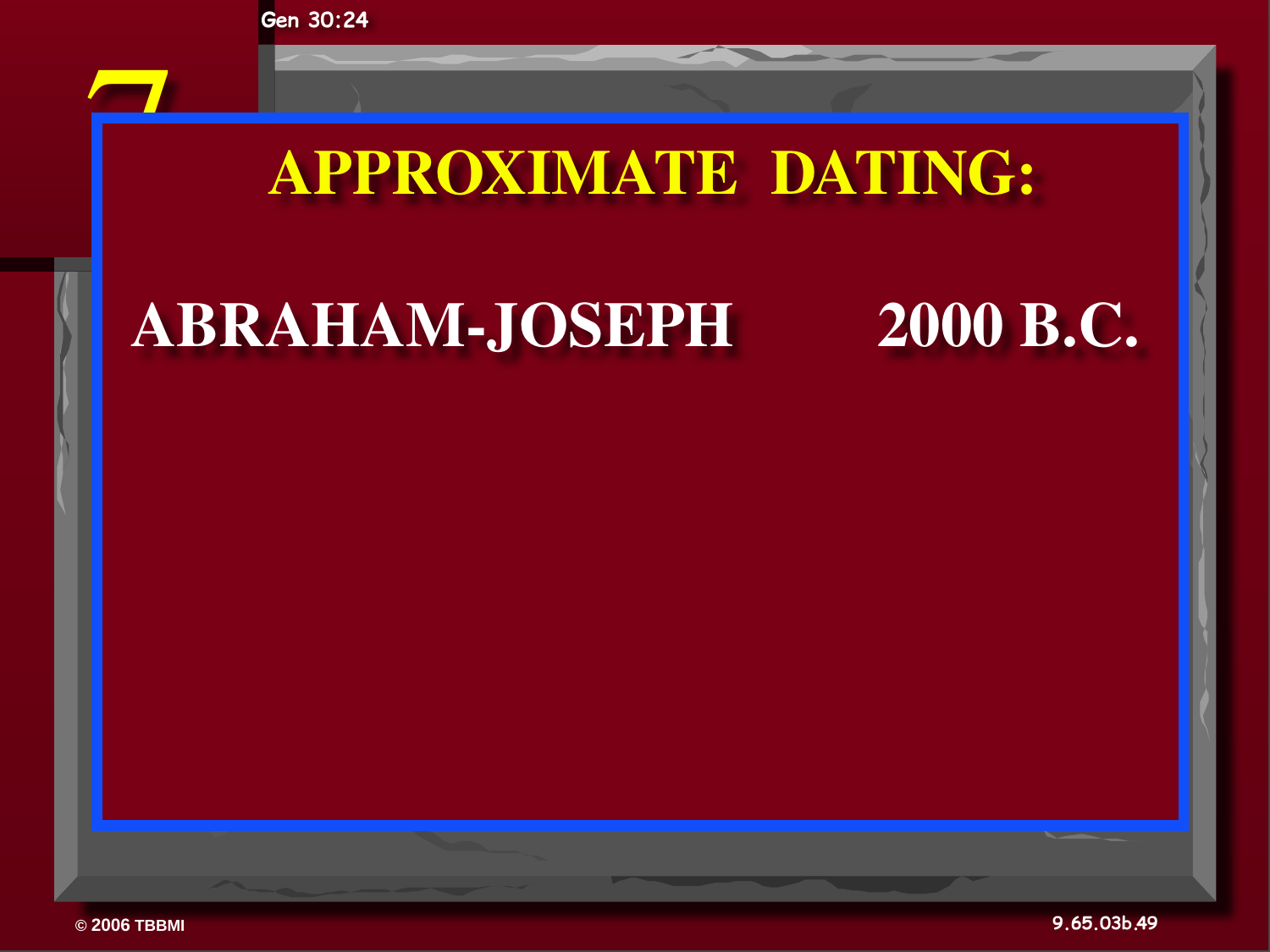

Gen 30:24
7

APPROXIMATE  DATING:

 ABRAHAM-JOSEPH	  	2000 B.C.

49